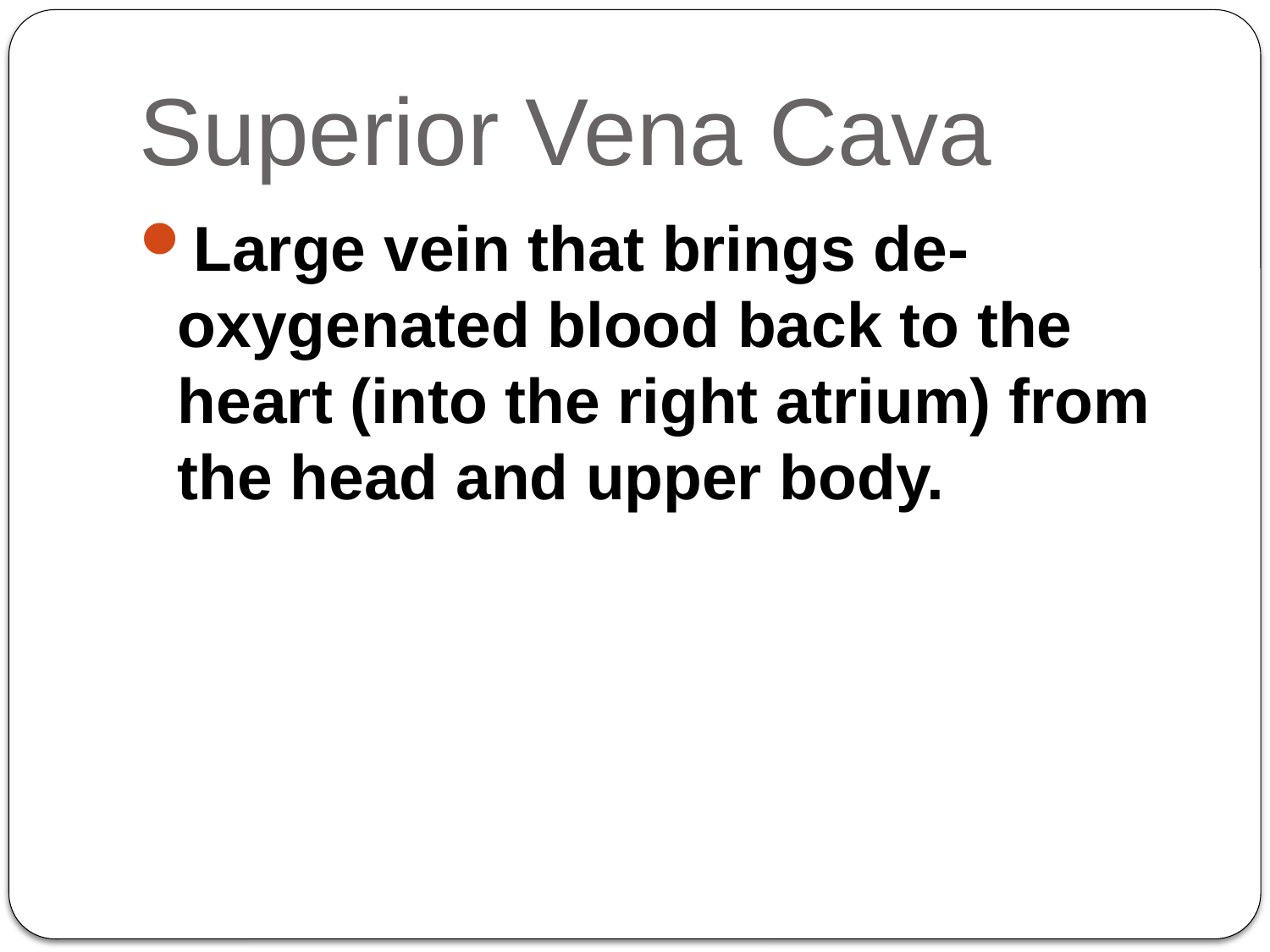

# Superior Vena Cava
Large vein that brings de-oxygenated blood back to the heart (into the right atrium) from the head and upper body.